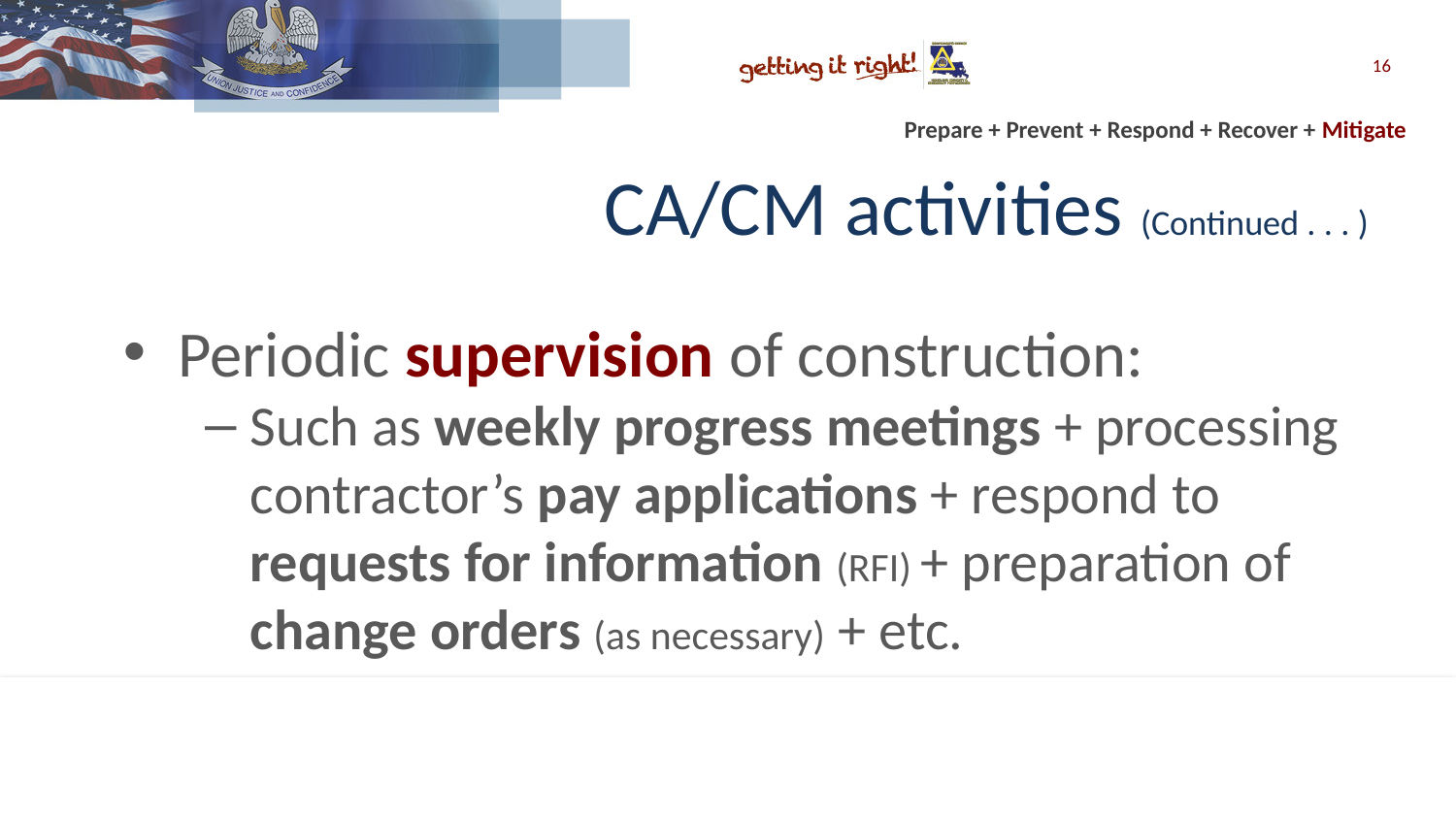

16
# CA/CM activities (Continued . . . )
Periodic supervision of construction:
Such as weekly progress meetings + processing contractor’s pay applications + respond to requests for information (RFI) + preparation of change orders (as necessary) + etc.